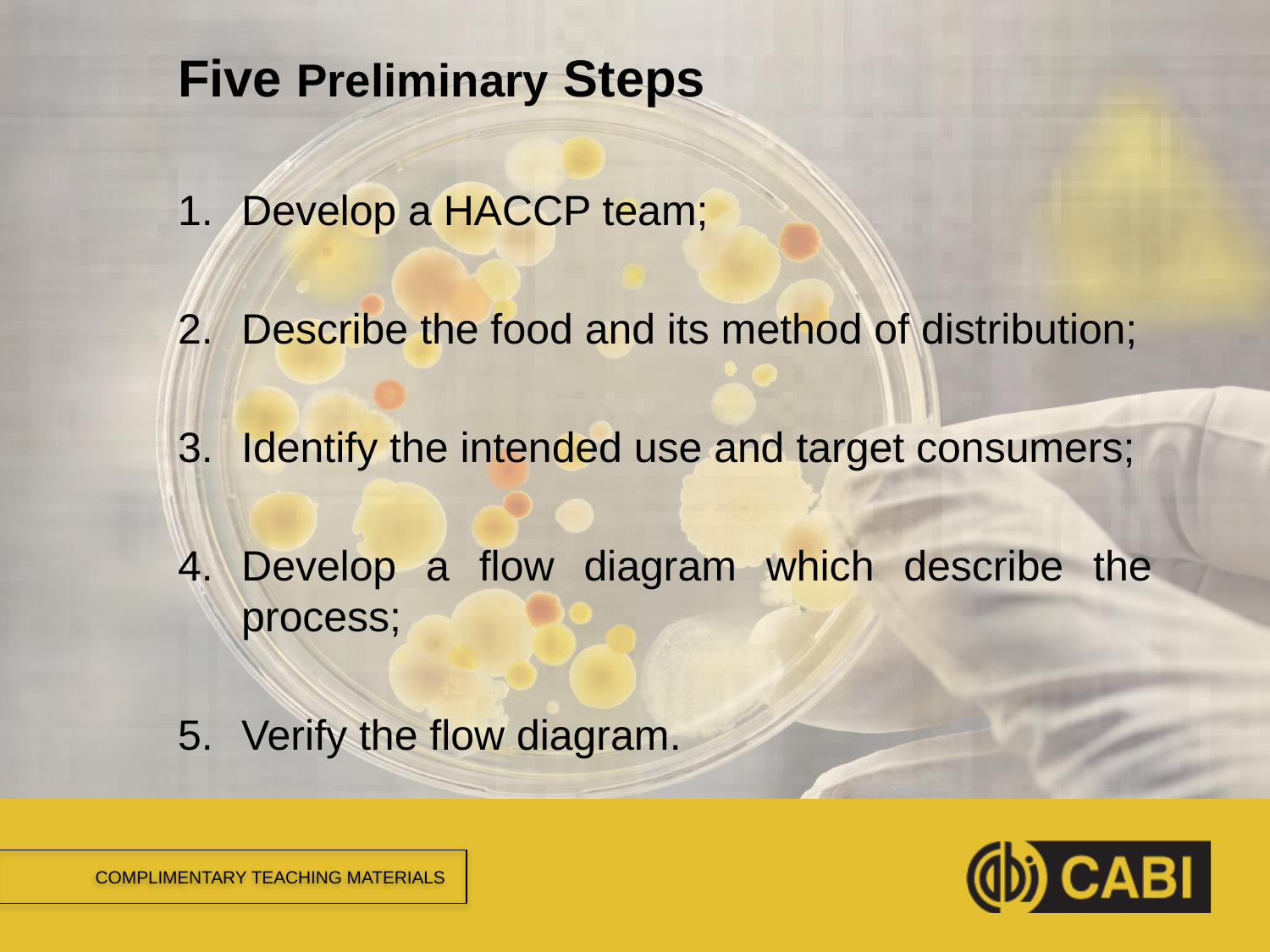

# Five Preliminary Steps
Develop a HACCP team;

Describe the food and its method of distribution;

Identify the intended use and target consumers;

Develop a flow diagram which describe the process;

Verify the flow diagram.